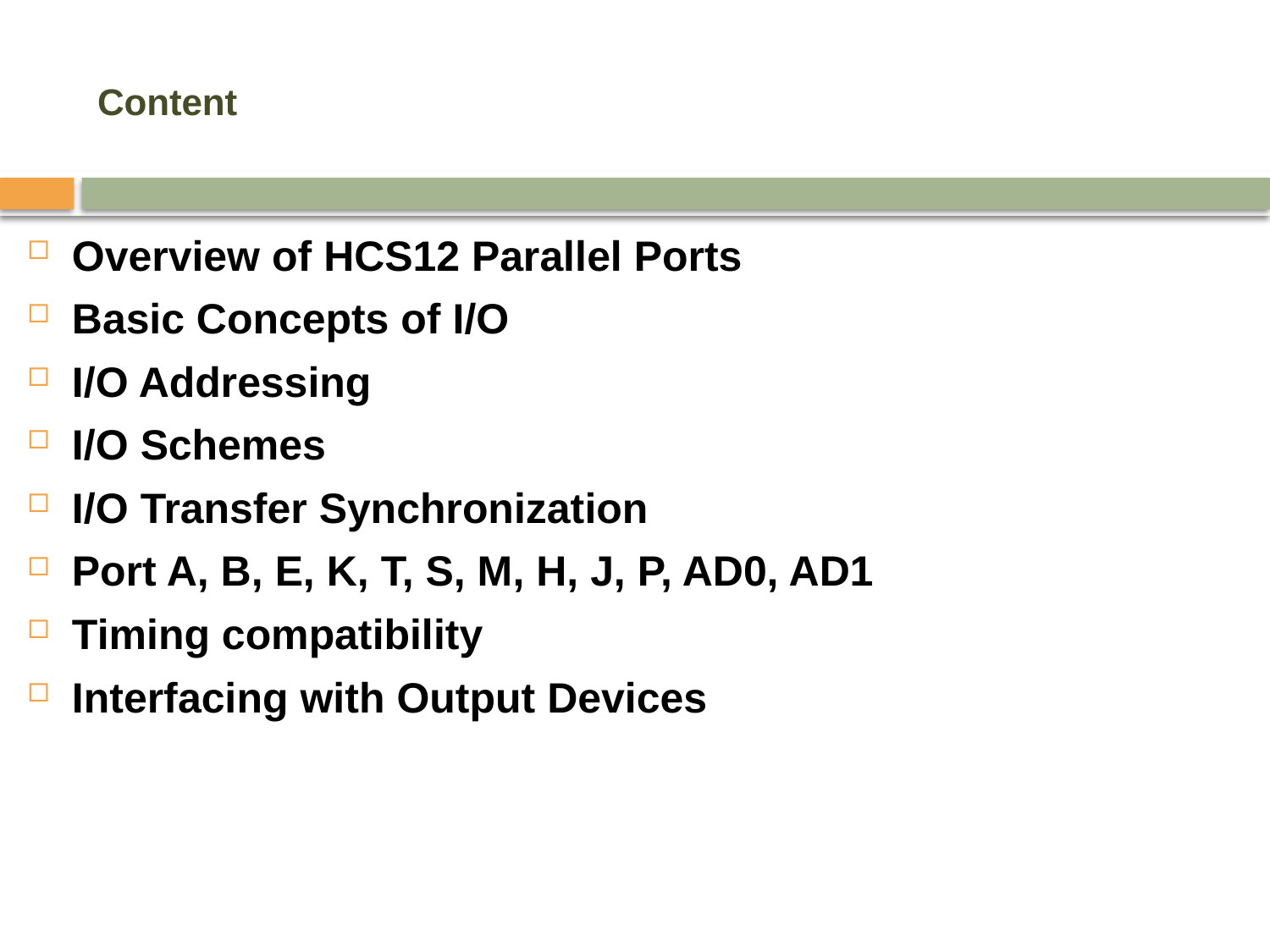

# Content
Overview of HCS12 Parallel Ports
Basic Concepts of I/O
I/O Addressing
I/O Schemes
I/O Transfer Synchronization
Port A, B, E, K, T, S, M, H, J, P, AD0, AD1
Timing compatibility
Interfacing with Output Devices